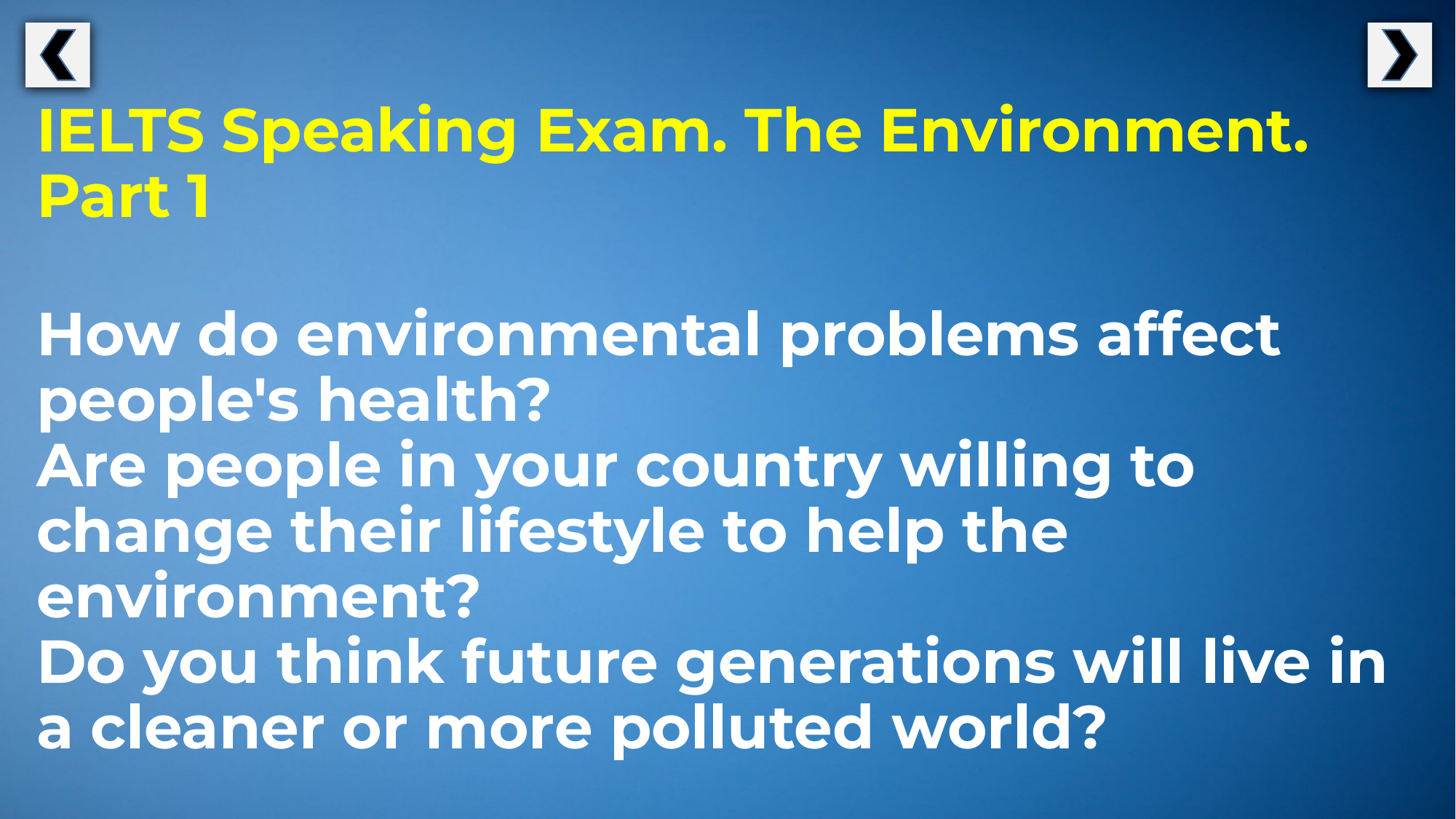

IELTS Speaking Exam. The Environment.
Part 1
How do environmental problems affect people's health?
Are people in your country willing to change their lifestyle to help the environment?
Do you think future generations will live in a cleaner or more polluted world?